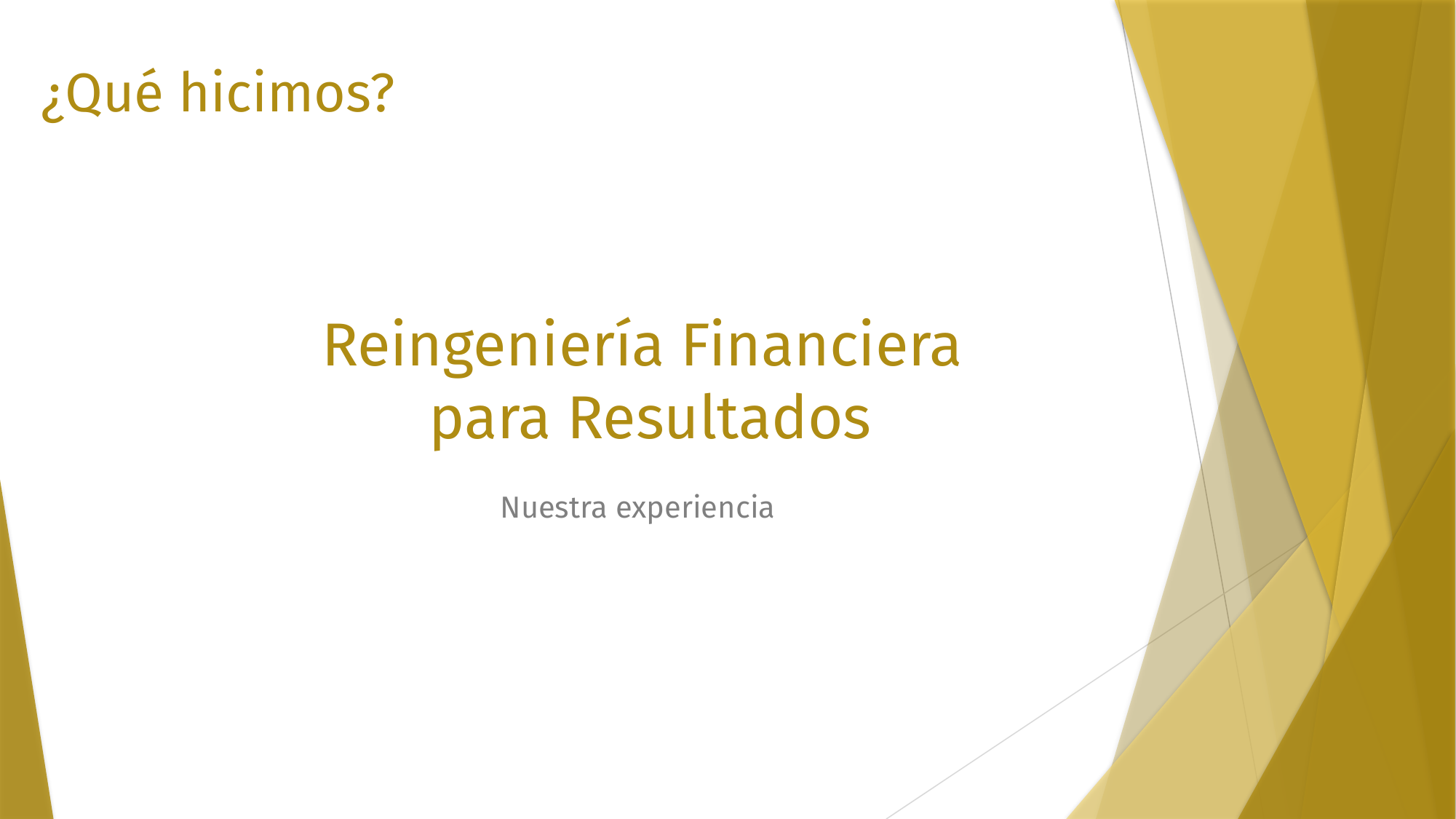

¿Qué hicimos?
# Reingeniería Financiera para Resultados
Nuestra experiencia